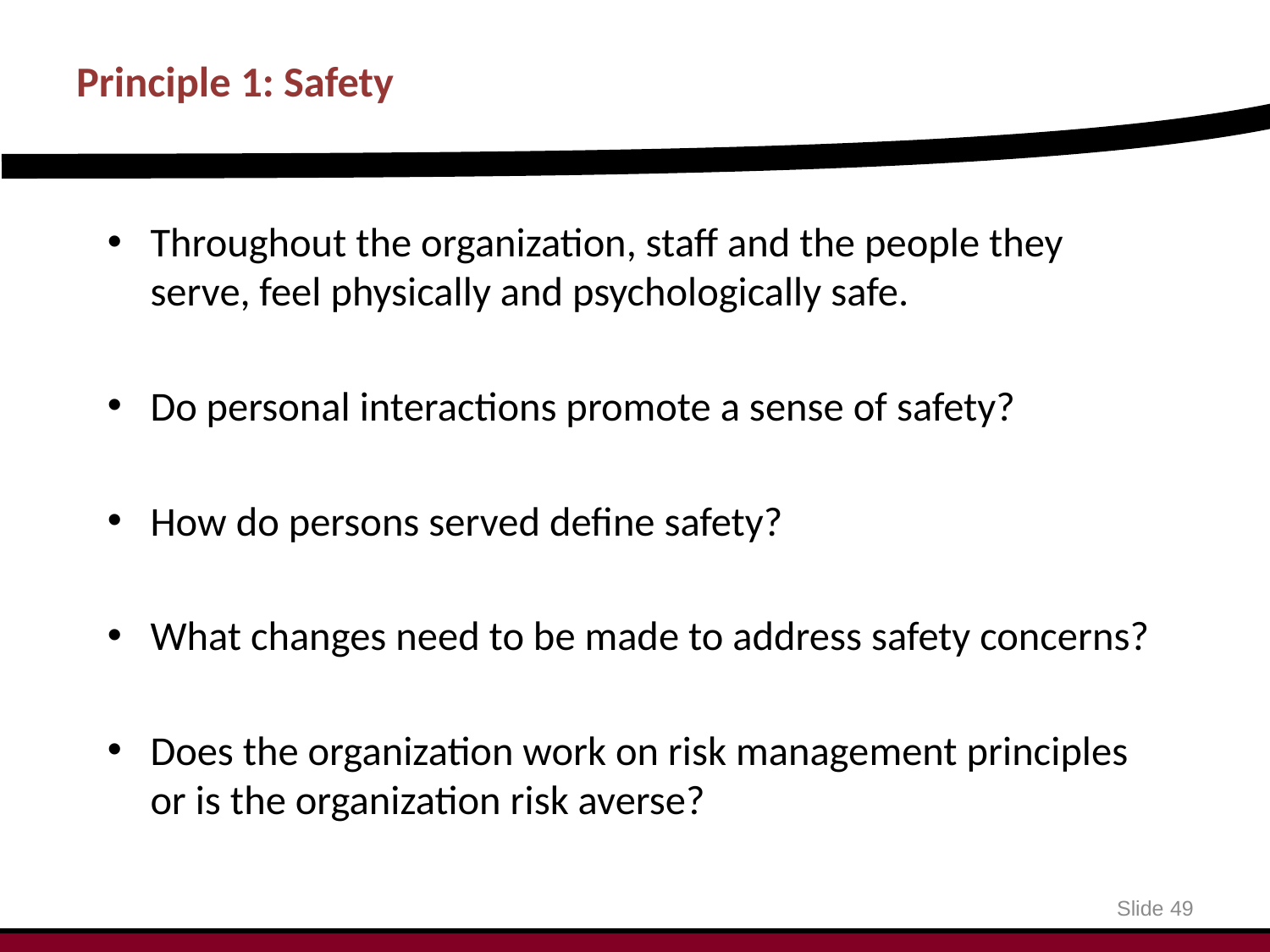

# Principle 1: Safety

Throughout the organization, staff and the people they serve, feel physically and psychologically safe.

Do personal interactions promote a sense of safety?

How do persons served define safety?

What changes need to be made to address safety concerns?

Does the organization work on risk management principles or is the organization risk averse?
Slide 49